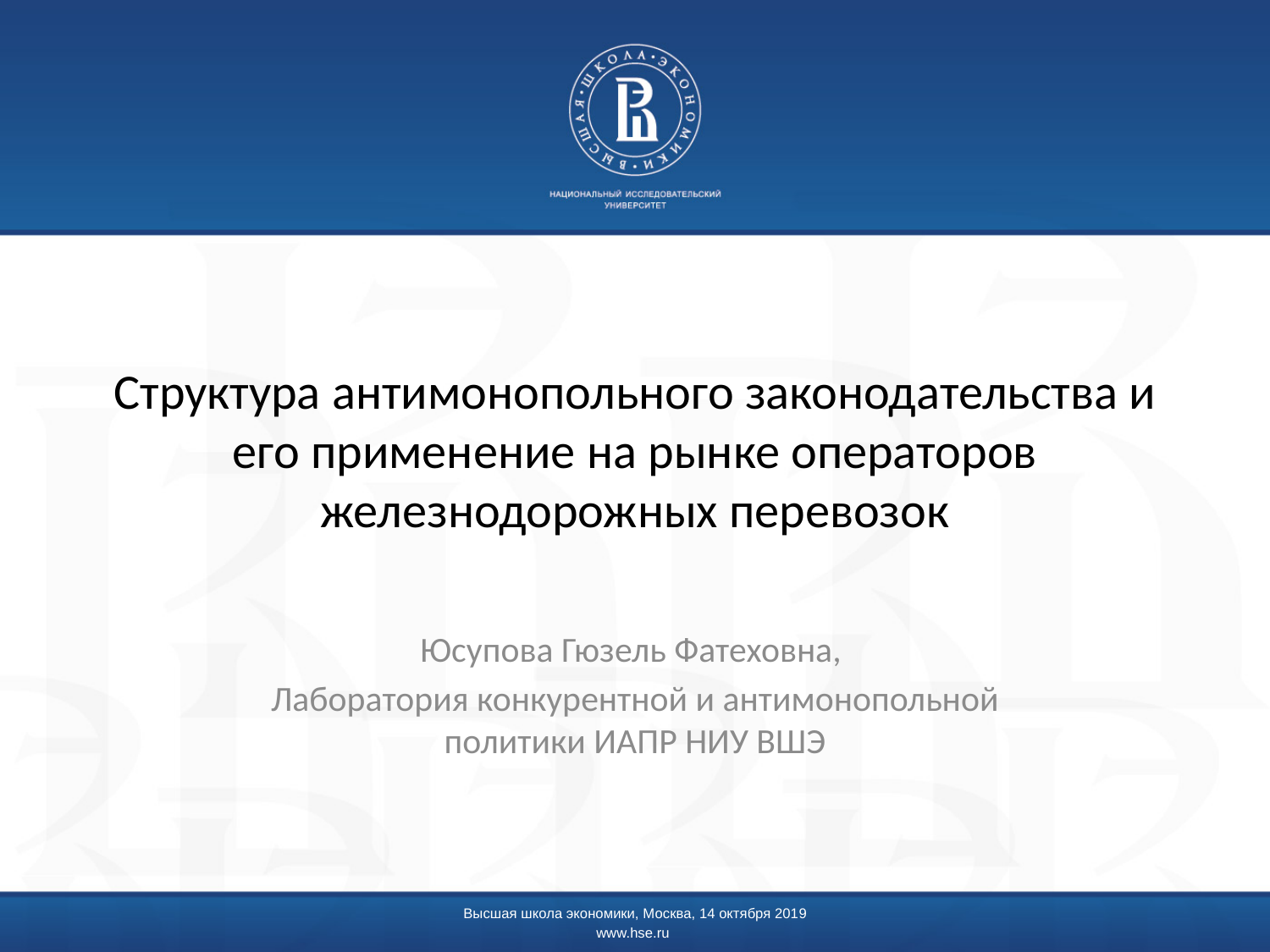

# Структура антимонопольного законодательства и его применение на рынке операторов железнодорожных перевозок
Юсупова Гюзель Фатеховна,
Лаборатория конкурентной и антимонопольной политики ИАПР НИУ ВШЭ
Высшая школа экономики, Москва, 14 октября 2019
www.hse.ru